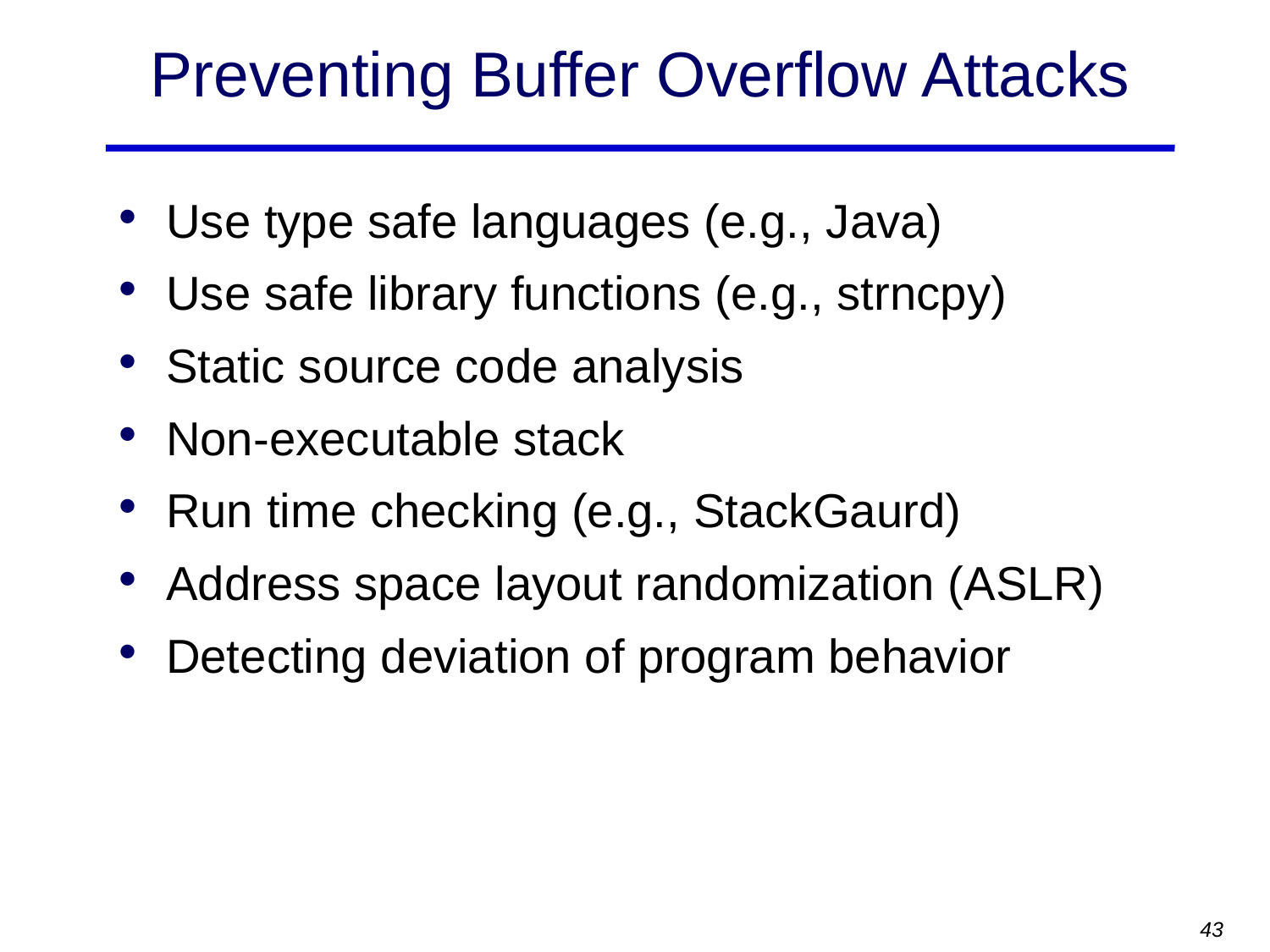

# Preventing Buffer Overflow Attacks
Use type safe languages (e.g., Java)
Use safe library functions (e.g., strncpy)
Static source code analysis
Non-executable stack
Run time checking (e.g., StackGaurd)
Address space layout randomization (ASLR)
Detecting deviation of program behavior
43